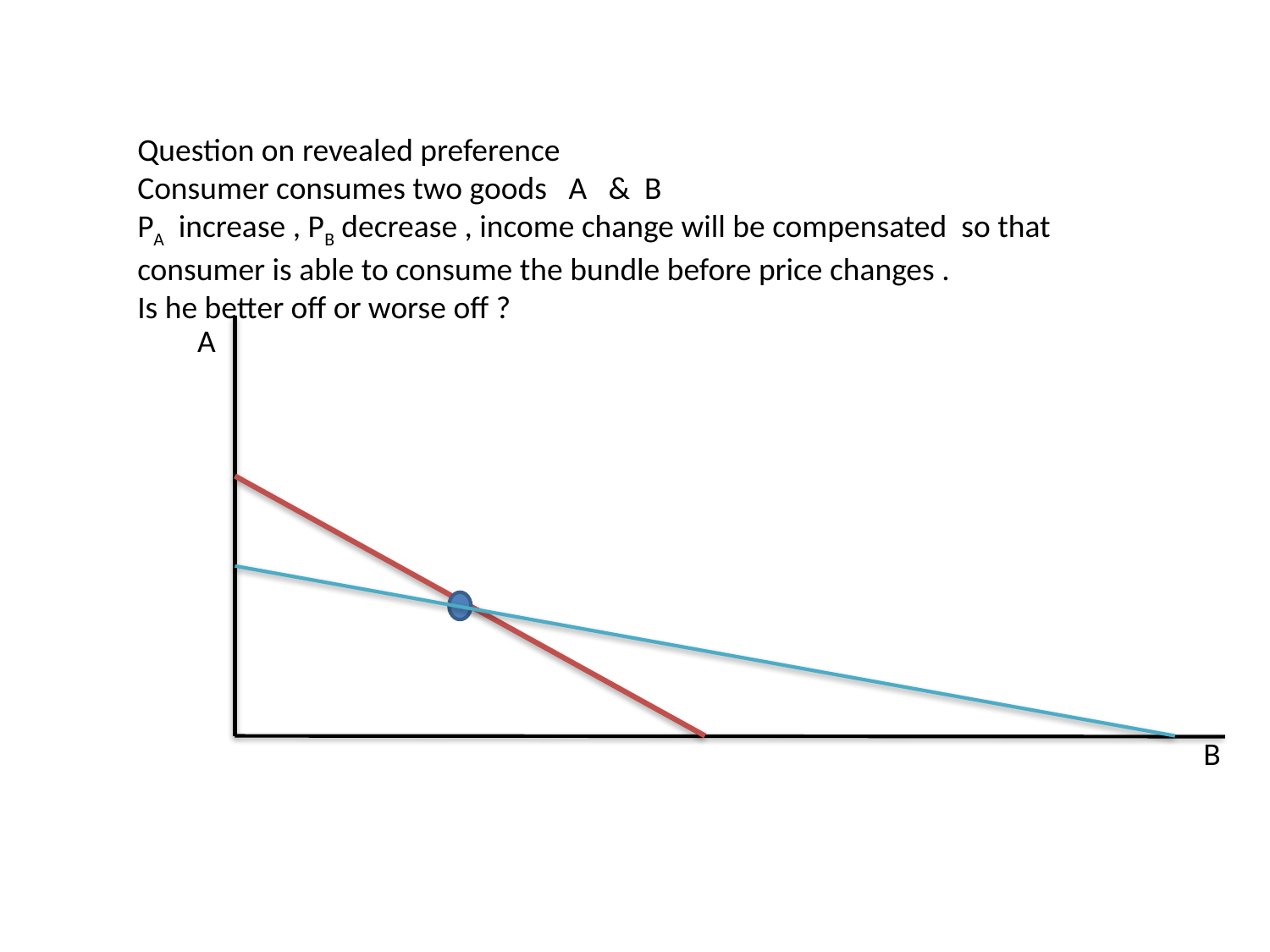

Question on revealed preference
Consumer consumes two goods   A   &  B
PA  increase , PB decrease , income change will be compensated  so that consumer is able to consume the bundle before price changes .
Is he better off or worse off ?

A

B